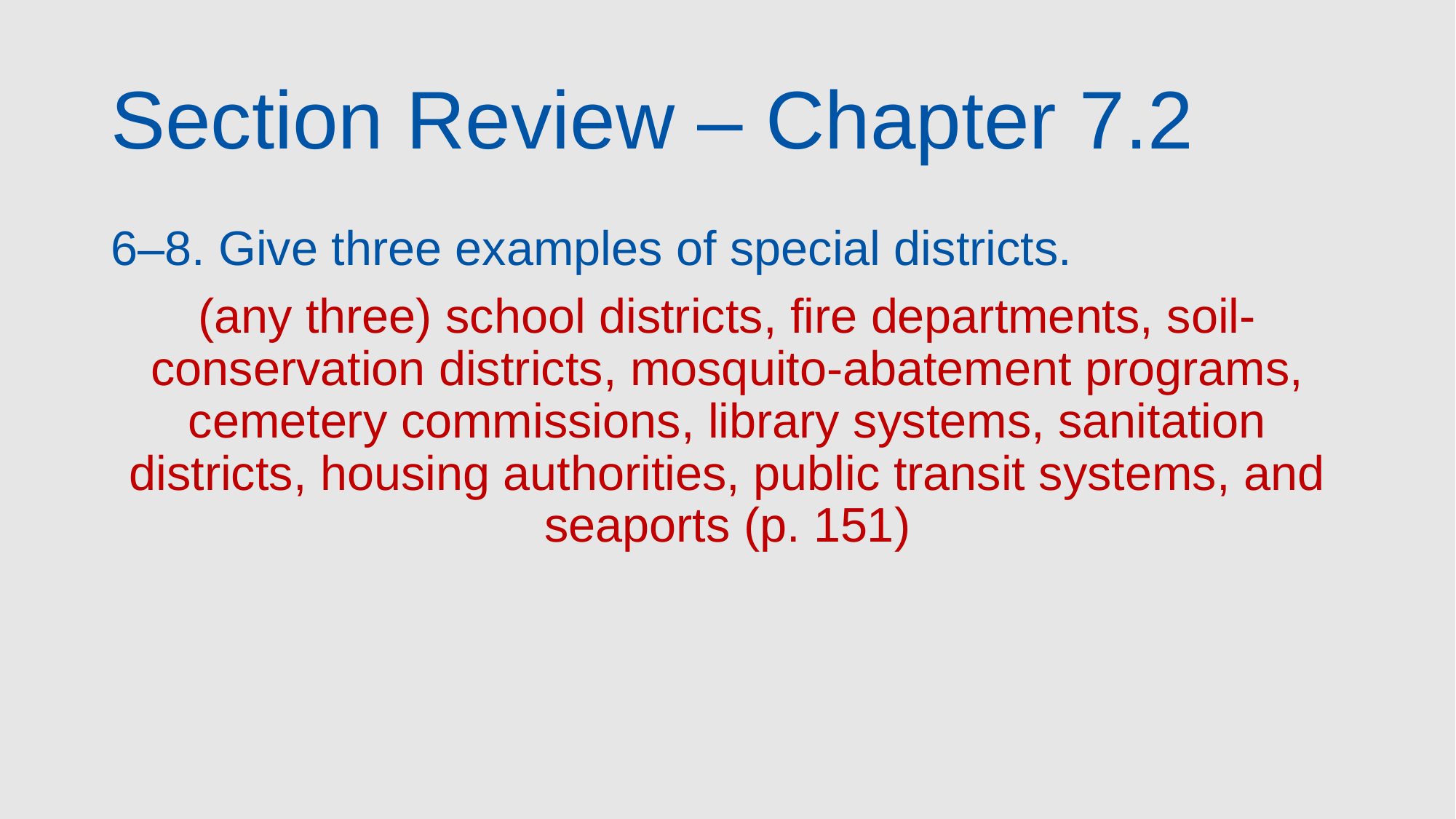

# Section Review – Chapter 7.2
6–8. Give three examples of special districts.
(any three) school districts, fire departments, soil-conservation districts, mosquito-abatement programs, cemetery commissions, library systems, sanitation districts, housing authorities, public transit systems, and seaports (p. 151)